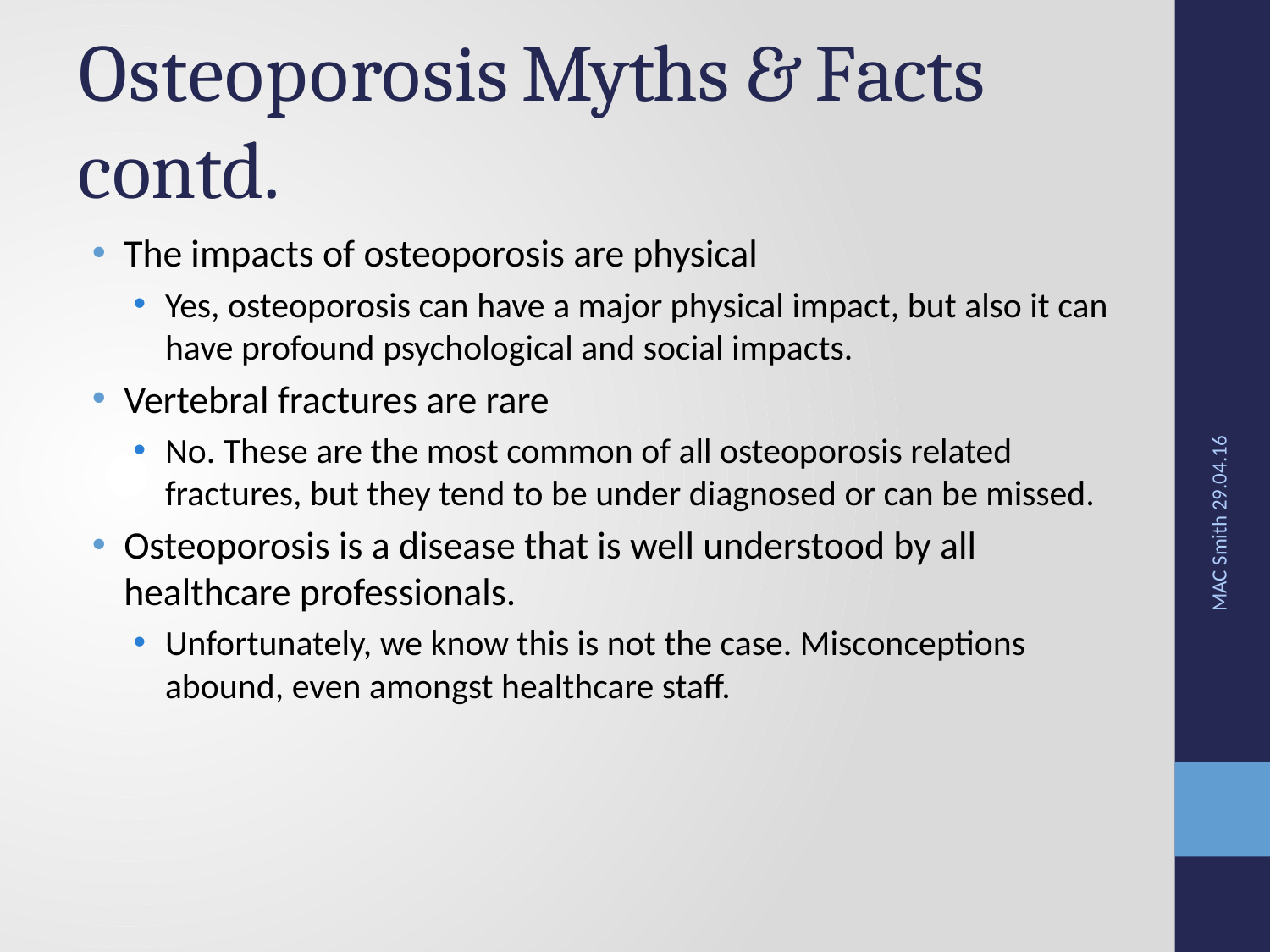

# Osteoporosis Myths & Facts contd.
The impacts of osteoporosis are physical
Yes, osteoporosis can have a major physical impact, but also it can have profound psychological and social impacts.
Vertebral fractures are rare
No. These are the most common of all osteoporosis related fractures, but they tend to be under diagnosed or can be missed.
Osteoporosis is a disease that is well understood by all healthcare professionals.
Unfortunately, we know this is not the case. Misconceptions abound, even amongst healthcare staff.

MAC Smith 29.04.16